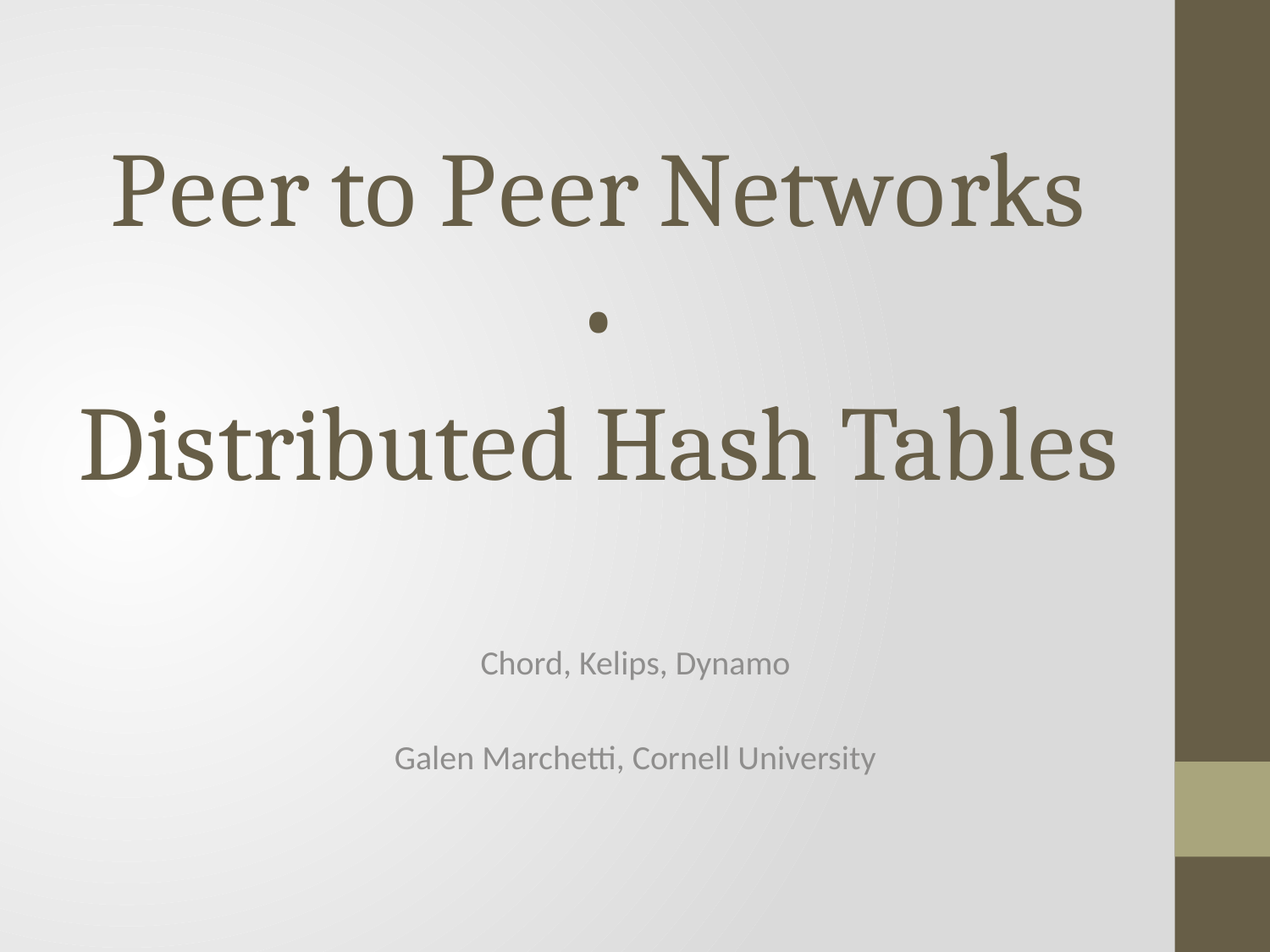

# Peer to Peer Networks • Distributed Hash Tables
Chord, Kelips, Dynamo

Galen Marchetti, Cornell University